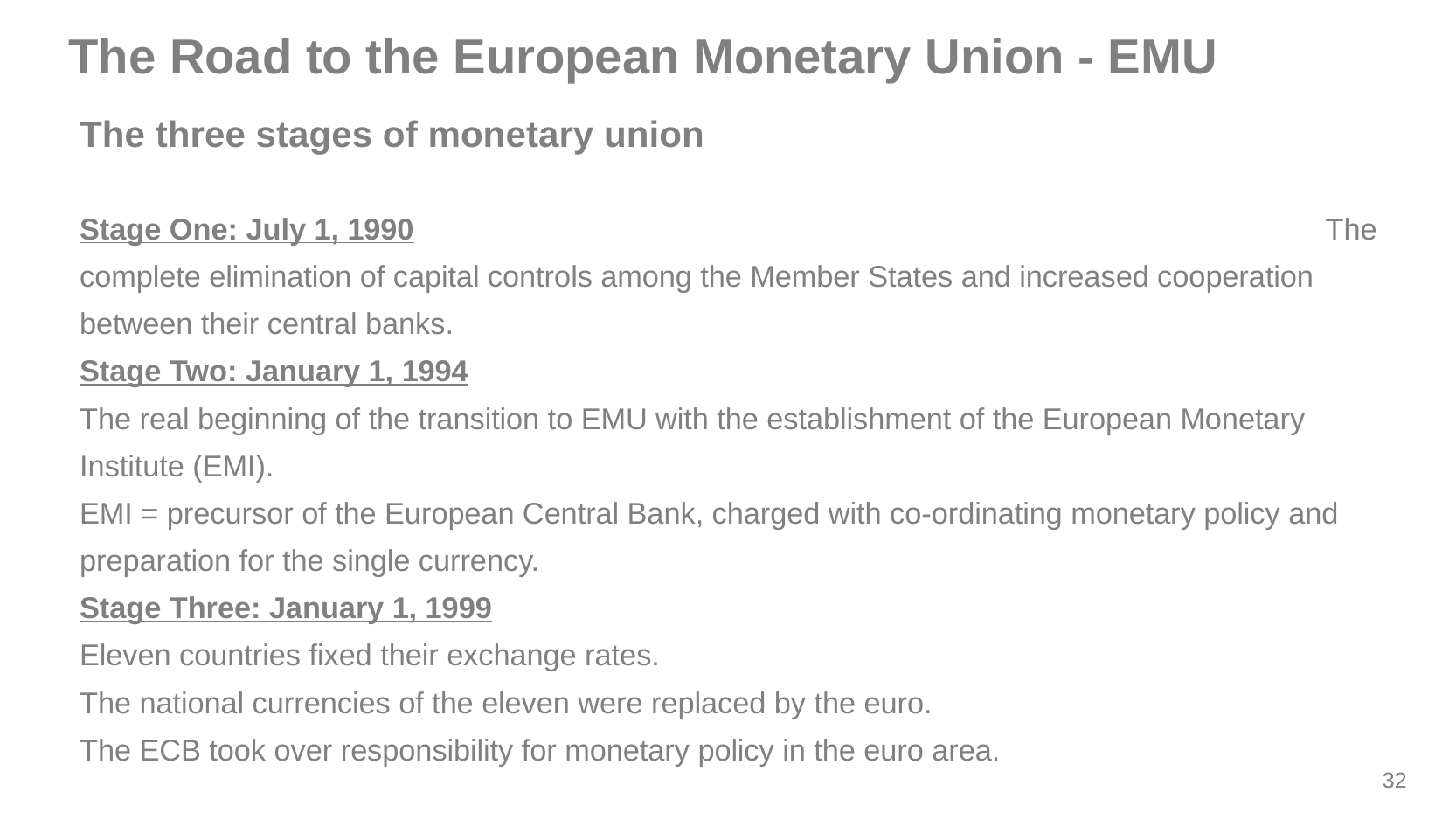

The Road to the European Monetary Union - EMU
The three stages of monetary union

Stage One: July 1, 1990                                                                                                              The complete elimination of capital controls among the Member States and increased cooperation between their central banks.
Stage Two: January 1, 1994
The real beginning of the transition to EMU with the establishment of the European Monetary Institute (EMI).
EMI = precursor of the European Central Bank, charged with co-ordinating monetary policy and preparation for the single currency.
Stage Three: January 1, 1999
Eleven countries fixed their exchange rates.
The national currencies of the eleven were replaced by the euro.
The ECB took over responsibility for monetary policy in the euro area.

32